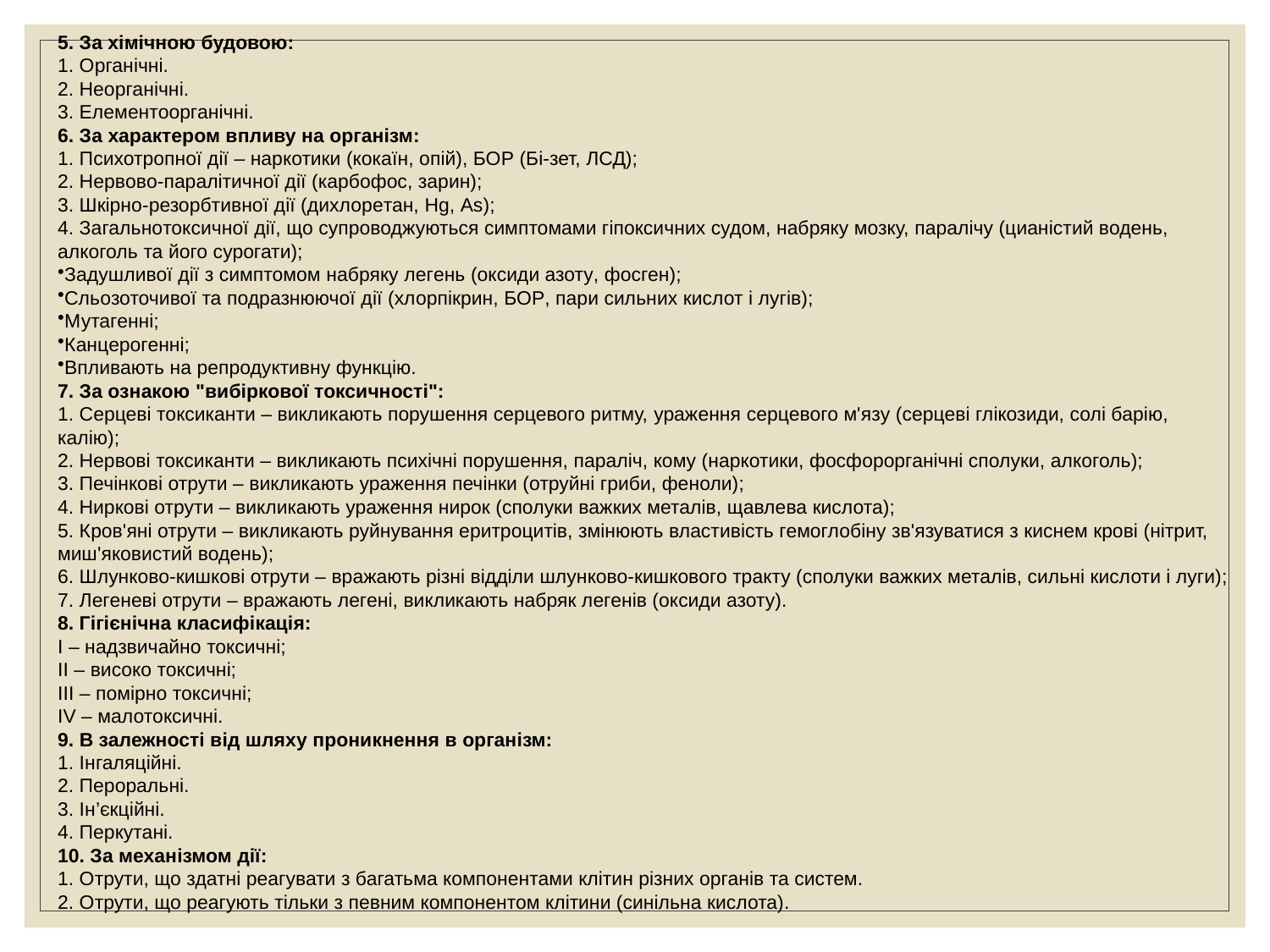

5. За хімічною будовою:
1. Органічні.
2. Неорганічні.
3. Елементоорганічні.
6. За характером впливу на організм:
1. Психотропної дії – наркотики (кокаїн, опій), БОР (Бі-зет, ЛСД);
2. Нервово-паралітичної дії (карбофос, зарин);
3. Шкірно-резорбтивної дії (дихлоретан, Hg, As);
4. Загальнотоксичної дії, що супроводжуються симптомами гіпоксичних судом, набряку мозку, паралічу (цианістий водень, алкоголь та його сурогати);
Задушливої дії з симптомом набряку легень (оксиди азоту, фосген);
Сльозоточивої та подразнюючої дії (хлорпікрин, БОР, пари сильних кислот і лугів);
Мутагенні;
Канцерогенні;
Впливають на репродуктивну функцію.
7. За ознакою "вибіркової токсичності":
1. Серцеві токсиканти – викликають порушення серцевого ритму, ураження серцевого м'язу (серцеві глікозиди, солі барію, калію);
2. Нервові токсиканти – викликають психічні порушення, параліч, кому (наркотики, фосфорорганічні сполуки, алкоголь);
3. Печінкові отрути – викликають ураження печінки (отруйні гриби, феноли);
4. Ниркові отрути – викликають ураження нирок (сполуки важких металів, щавлева кислота);
5. Кров'яні отрути – викликають руйнування еритроцитів, змінюють властивість гемоглобіну зв'язуватися з киснем крові (нітрит, миш'яковистий водень);
6. Шлунково-кишкові отрути – вражають різні відділи шлунково-кишкового тракту (сполуки важких металів, сильні кислоти і луги);
7. Легеневі отрути – вражають легені, викликають набряк легенів (оксиди азоту).
8. Гігієнічна класифікація:
I – надзвичайно токсичні;
II – високо токсичні;
III – помірно токсичні;
IV – малотоксичні.
9. В залежності від шляху проникнення в організм:
1. Інгаляційні.
2. Пероральні.
3. Ін’єкційні.
4. Перкутані.
10. За механізмом дії:
1. Отрути, що здатні реагувати з багатьма компонентами клітин різних органів та систем.
2. Отрути, що реагують тільки з певним компонентом клітини (синільна кислота).